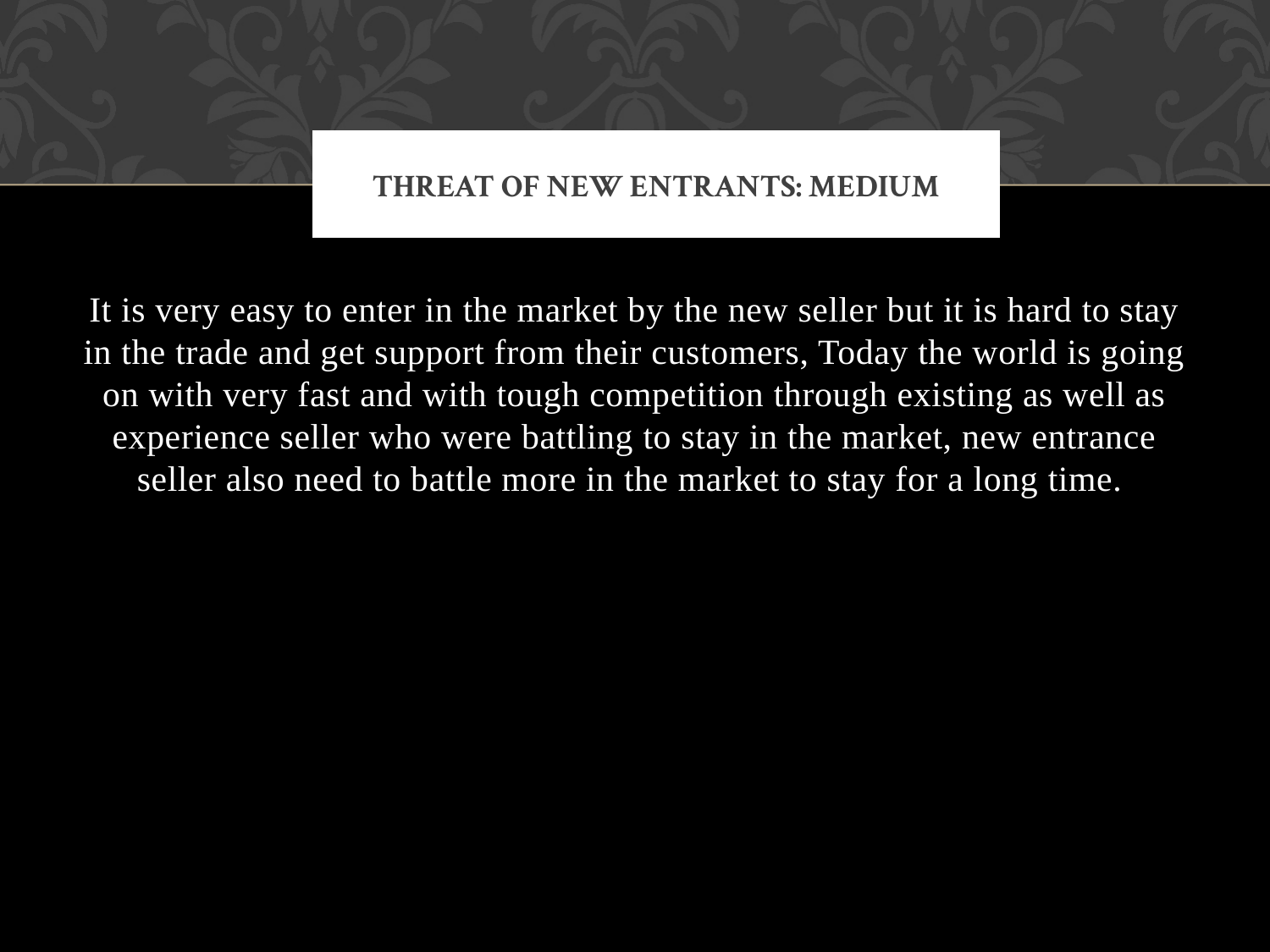

# Threat of New Entrants: Medium
It is very easy to enter in the market by the new seller but it is hard to stay in the trade and get support from their customers, Today the world is going on with very fast and with tough competition through existing as well as experience seller who were battling to stay in the market, new entrance seller also need to battle more in the market to stay for a long time.